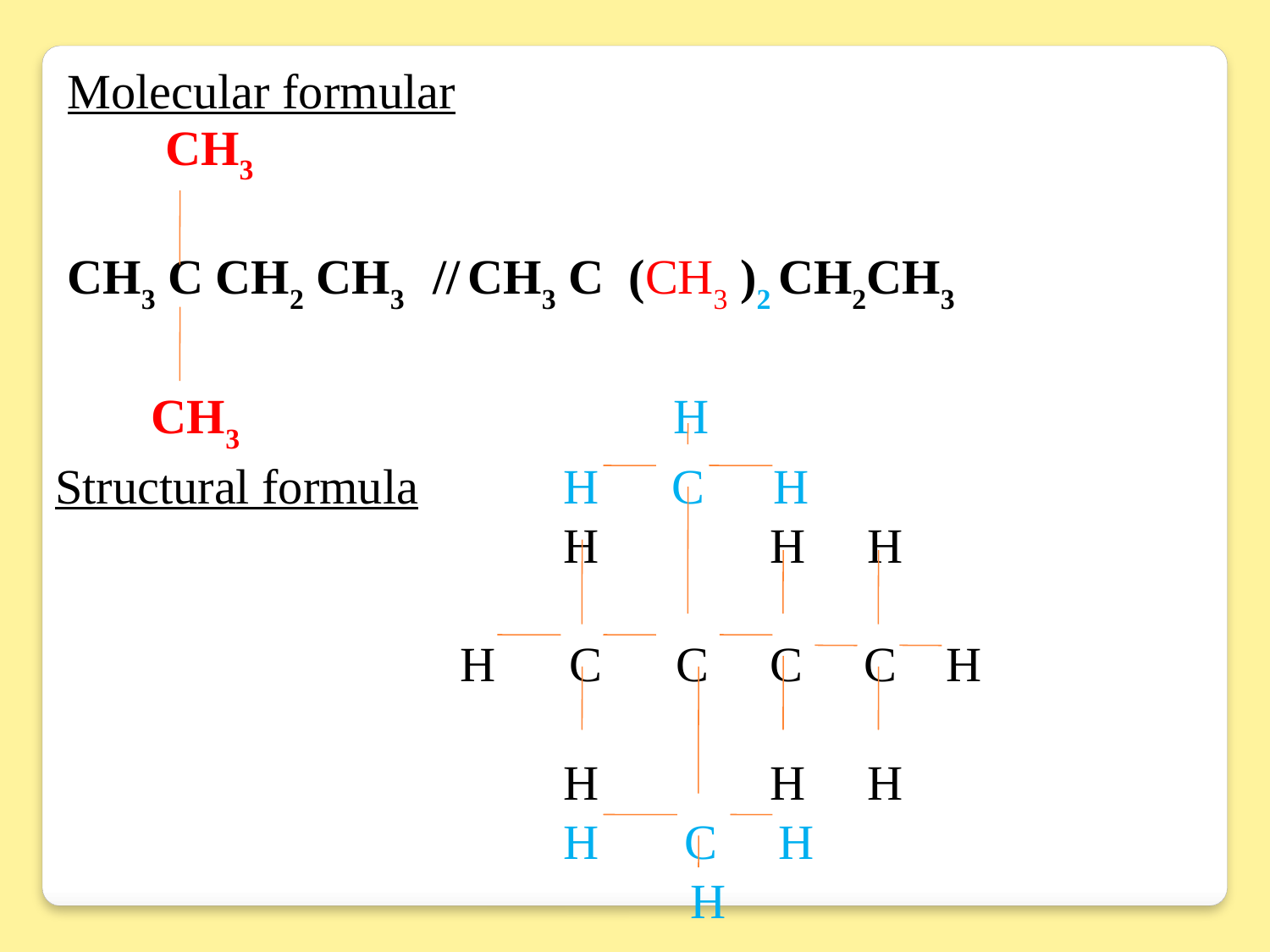

Molecular formular
                  CH3

 CH3 C CH2 CH3    // CH3 C  (CH3 )2 CH2CH3

            CH3 			         H
Structural formula          	H      C     H
				H              H     H

		  	  H      C      C     C     C    H

         				H              H     H
			         	H       C     H
					H